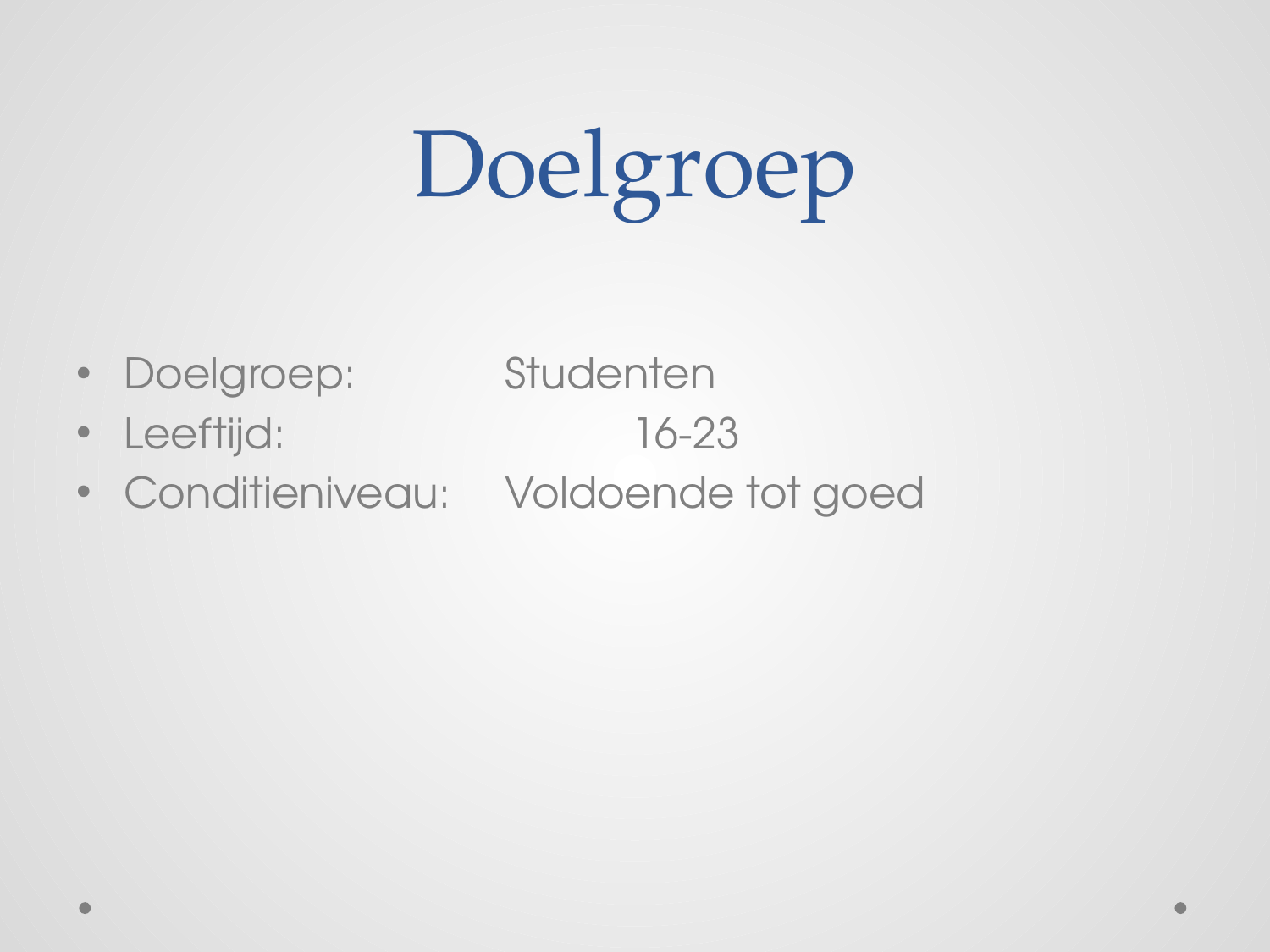

# Doelgroep

Doelgroep:		Studenten
Leeftijd:			16-23
Conditieniveau: 	Voldoende tot goed